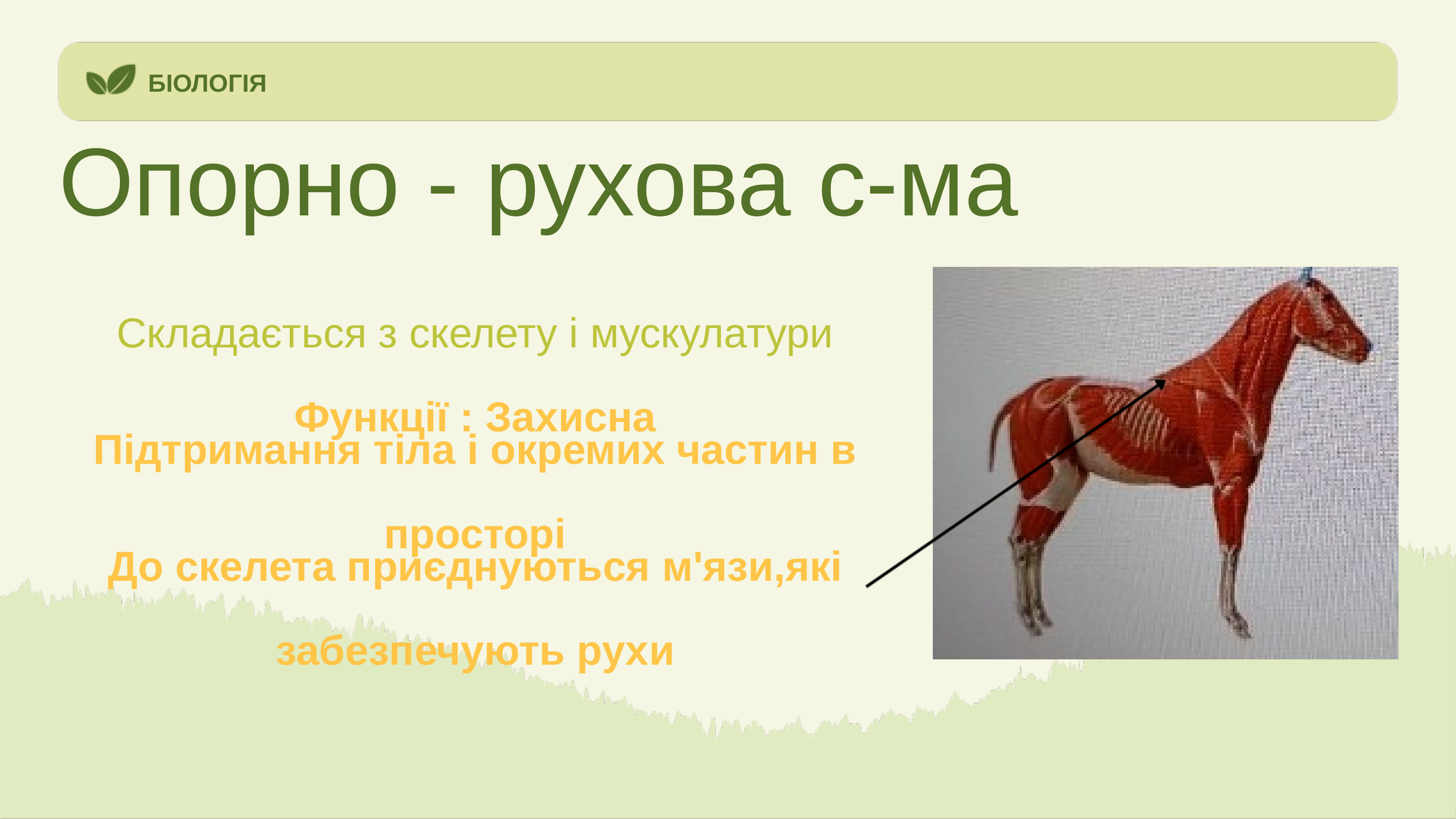

БІОЛОГІЯ
Опорно - рухова с-ма

Складається з скелету і мускулатури Функції : Захисна
Підтримання тіла і окремих частин в
просторі
До скелета приєднуються м'язи,які
забезпечують рухи